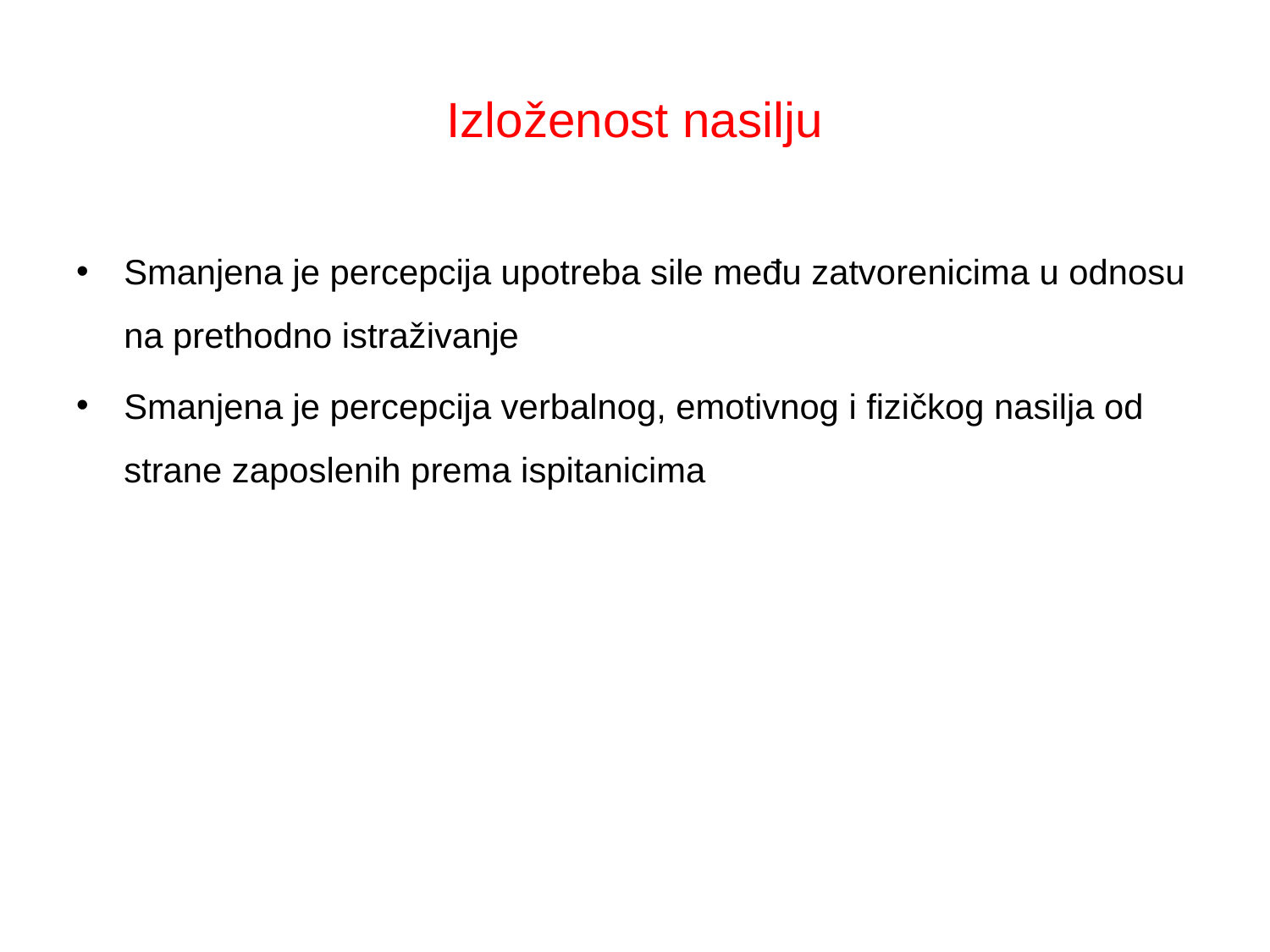

# Izloženost nasilju
Smanjena je percepcija upotreba sile među zatvorenicima u odnosu na prethodno istraživanje
Smanjena je percepcija verbalnog, emotivnog i fizičkog nasilja od strane zaposlenih prema ispitanicima